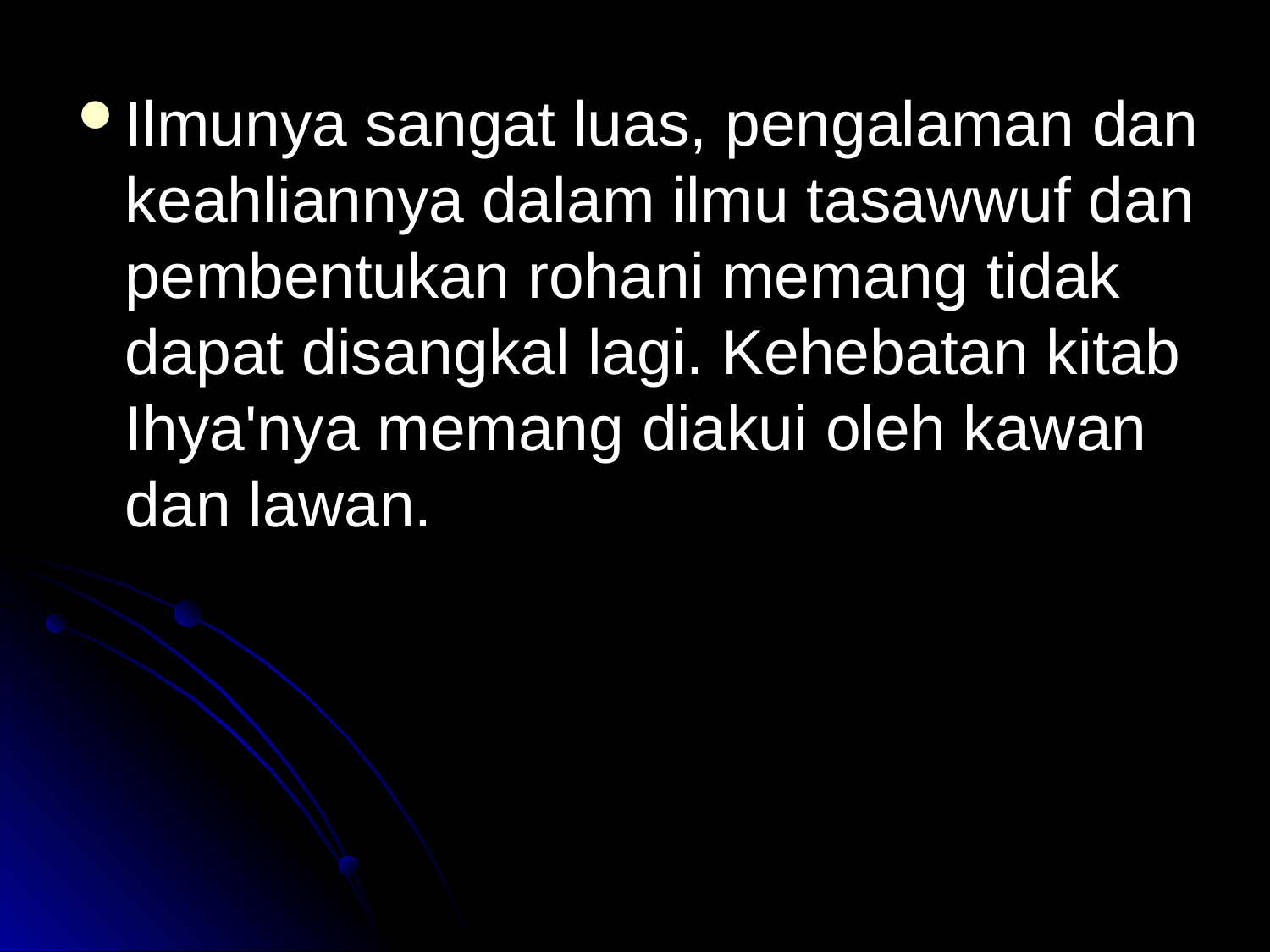

Ilmunya sangat luas, pengalaman dan keahliannya dalam ilmu tasawwuf dan pembentukan rohani memang tidak dapat disangkal lagi. Kehebatan kitab Ihya'nya memang diakui oleh kawan dan lawan.